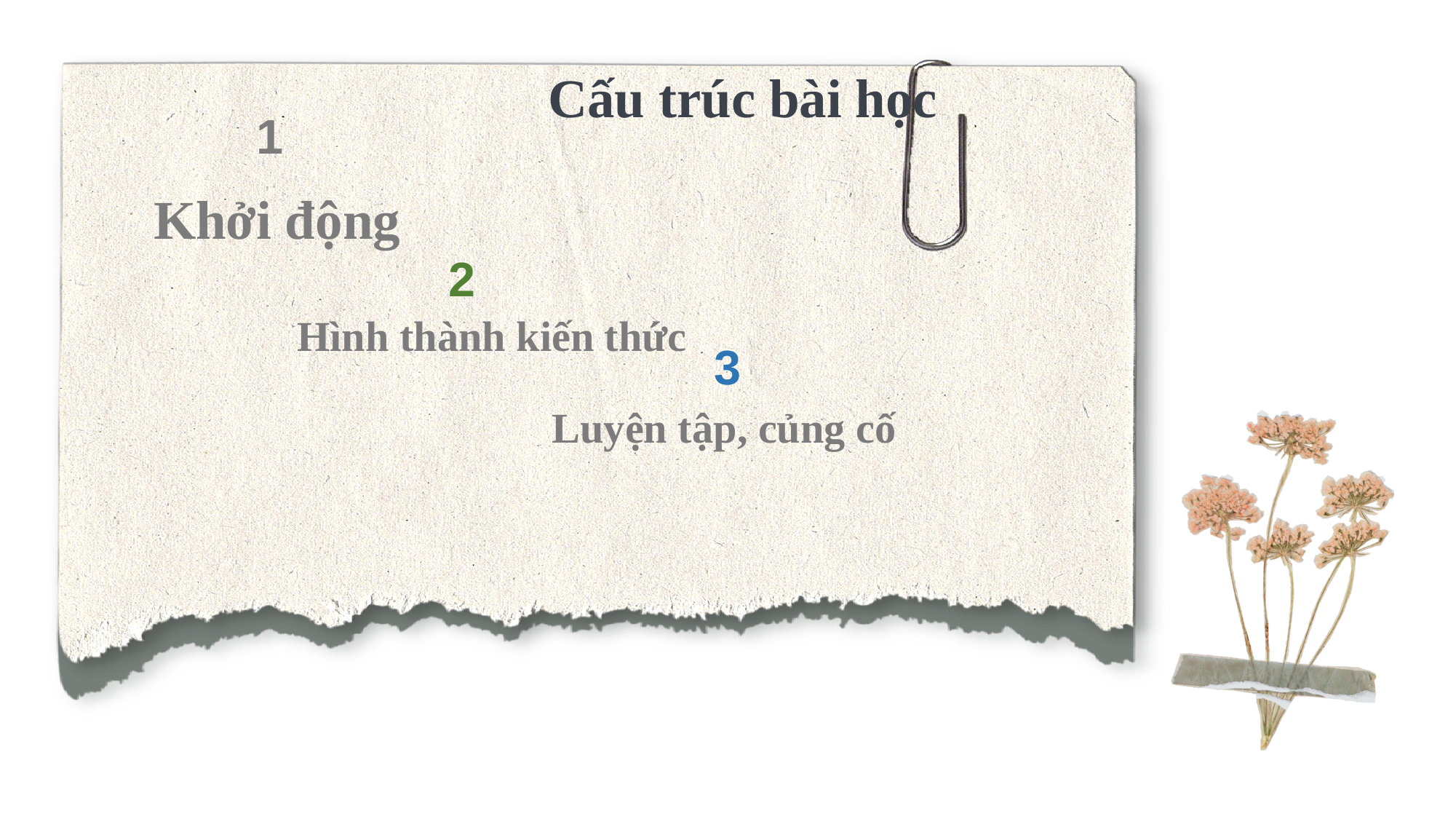

Cấu trúc bài học
1
Khởi động
2
Hình thành kiến thức
3
Luyện tập, củng cố